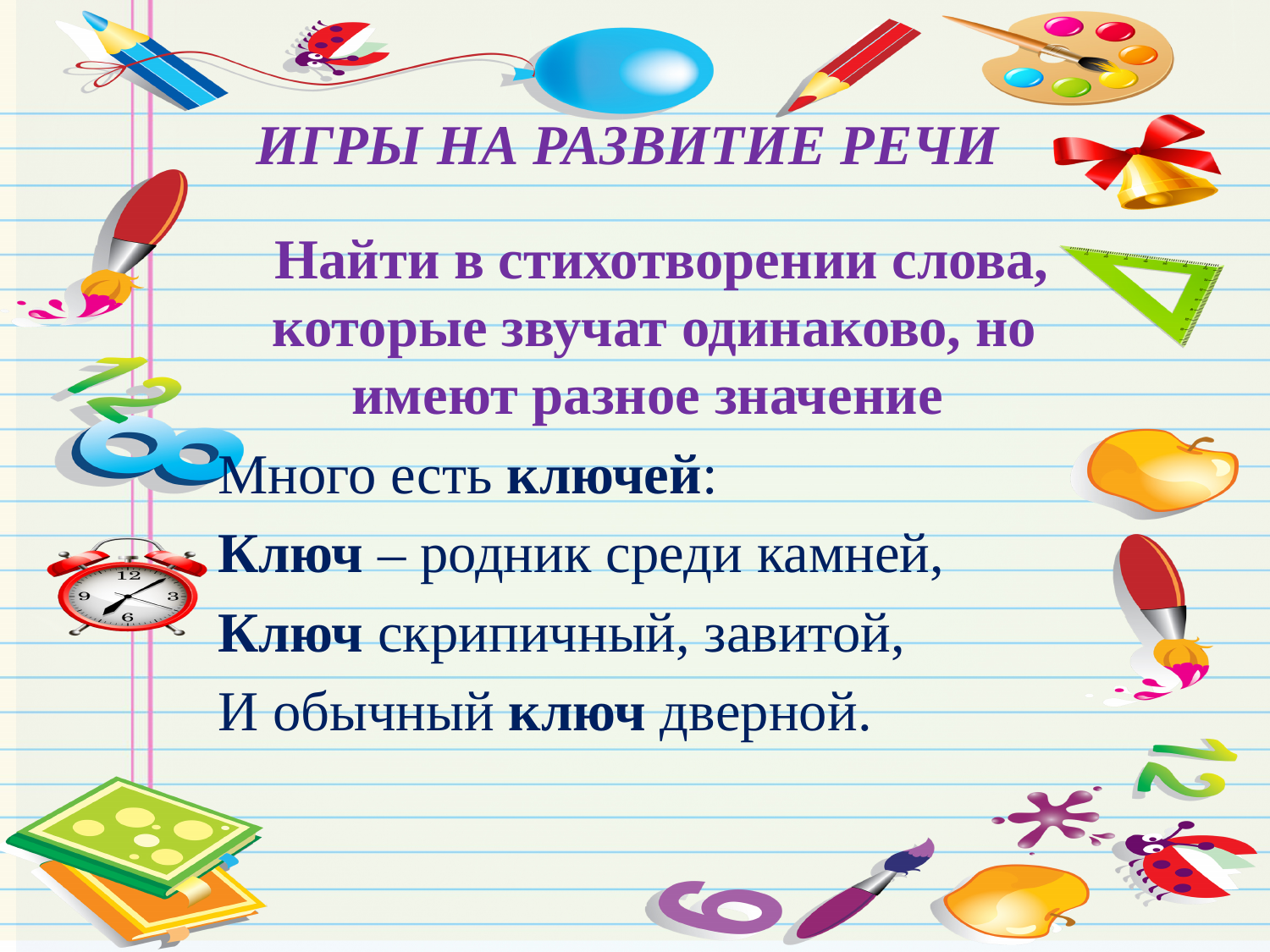

# ИГРЫ НА РАЗВИТИЕ РЕЧИ
 Найти в стихотворении слова, которые звучат одинаково, но имеют разное значение
Много есть ключей:
Ключ – родник среди камней,
Ключ скрипичный, завитой,
И обычный ключ дверной.